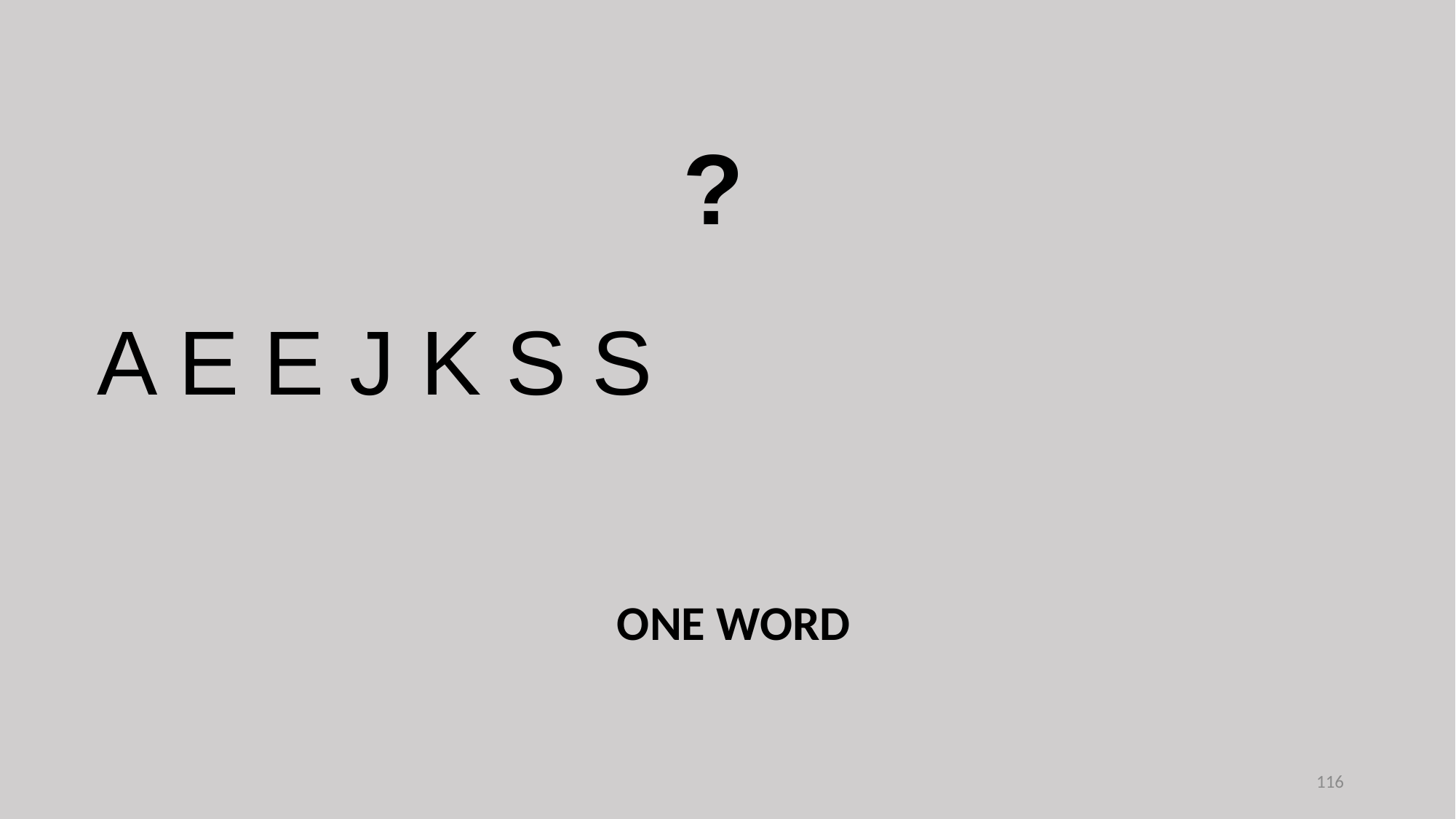

?
A E E J K S S
ONE WORD
116